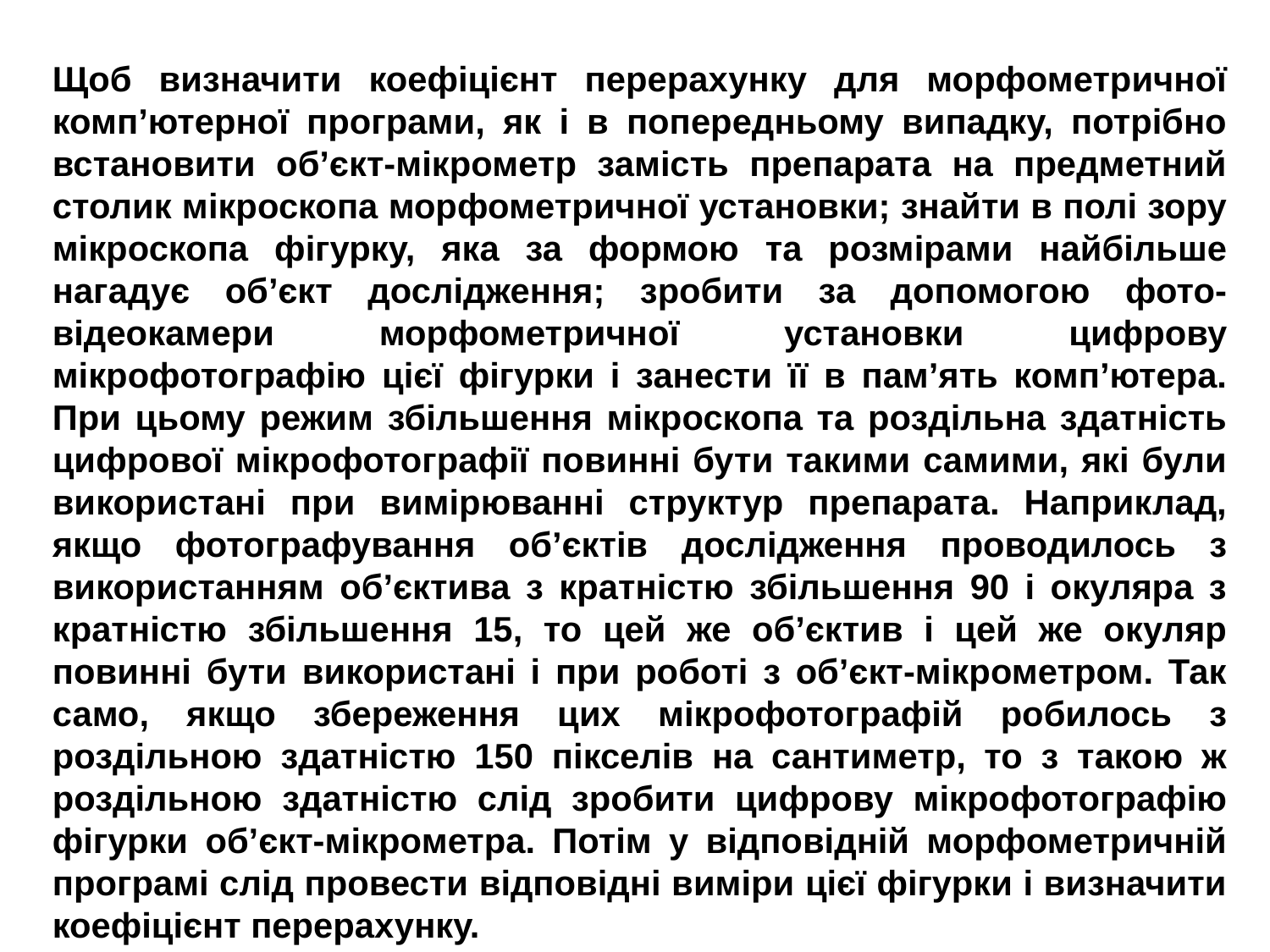

Щоб визначити коефіцієнт перерахунку для морфометричної комп’ютерної програми, як і в попередньому випадку, потрібно встановити об’єкт-мікрометр замість препарата на предметний столик мікроскопа морфометричної установки; знайти в полі зору мікроскопа фігурку, яка за формою та розмірами найбільше нагадує об’єкт дослідження; зробити за допомогою фото-відеокамери морфометричної установки цифрову мікрофотографію цієї фігурки і занести її в пам’ять комп’ютера. При цьому режим збільшення мікроскопа та роздільна здатність цифрової мікрофотографії повинні бути такими самими, які були використані при вимірюванні структур препарата. Наприклад, якщо фотографування об’єктів дослідження проводилось з використанням об’єктива з кратністю збільшення 90 і окуляра з кратністю збільшення 15, то цей же об’єктив і цей же окуляр повинні бути використані і при роботі з об’єкт-мікрометром. Так само, якщо збереження цих мікрофотографій робилось з роздільною здатністю 150 пікселів на сантиметр, то з такою ж роздільною здатністю слід зробити цифрову мікрофотографію фігурки об’єкт-мікрометра. Потім у відповідній морфометричній програмі слід провести відповідні виміри цієї фігурки і визначити коефіцієнт перерахунку.